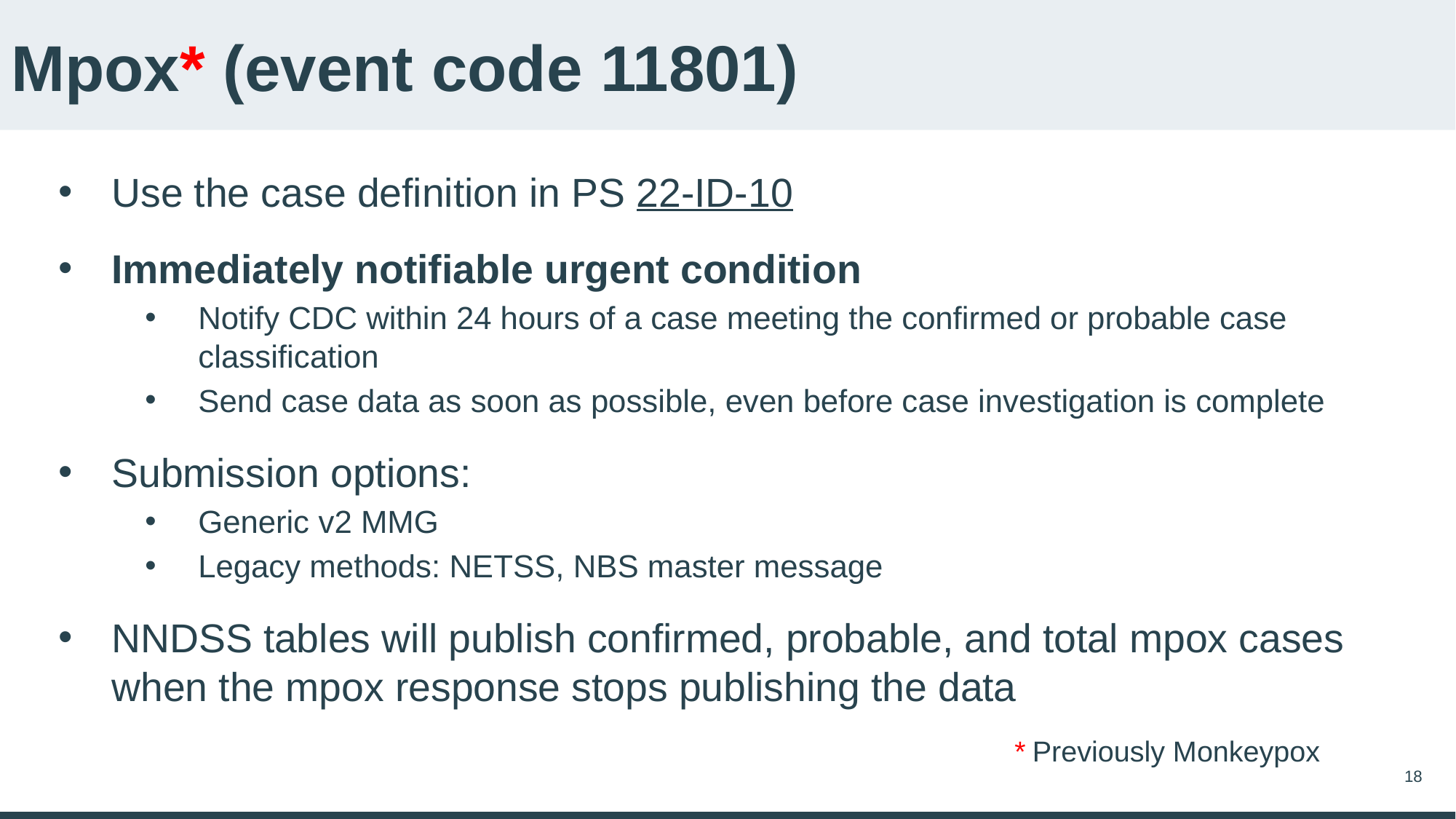

# Mpox* (event code 11801)
Use the case definition in PS 22-ID-10
Immediately notifiable urgent condition
Notify CDC within 24 hours of a case meeting the confirmed or probable case classification
Send case data as soon as possible, even before case investigation is complete
Submission options:
Generic v2 MMG
Legacy methods: NETSS, NBS master message
NNDSS tables will publish confirmed, probable, and total mpox cases when the mpox response stops publishing the data

  * Previously Monkeypox

18